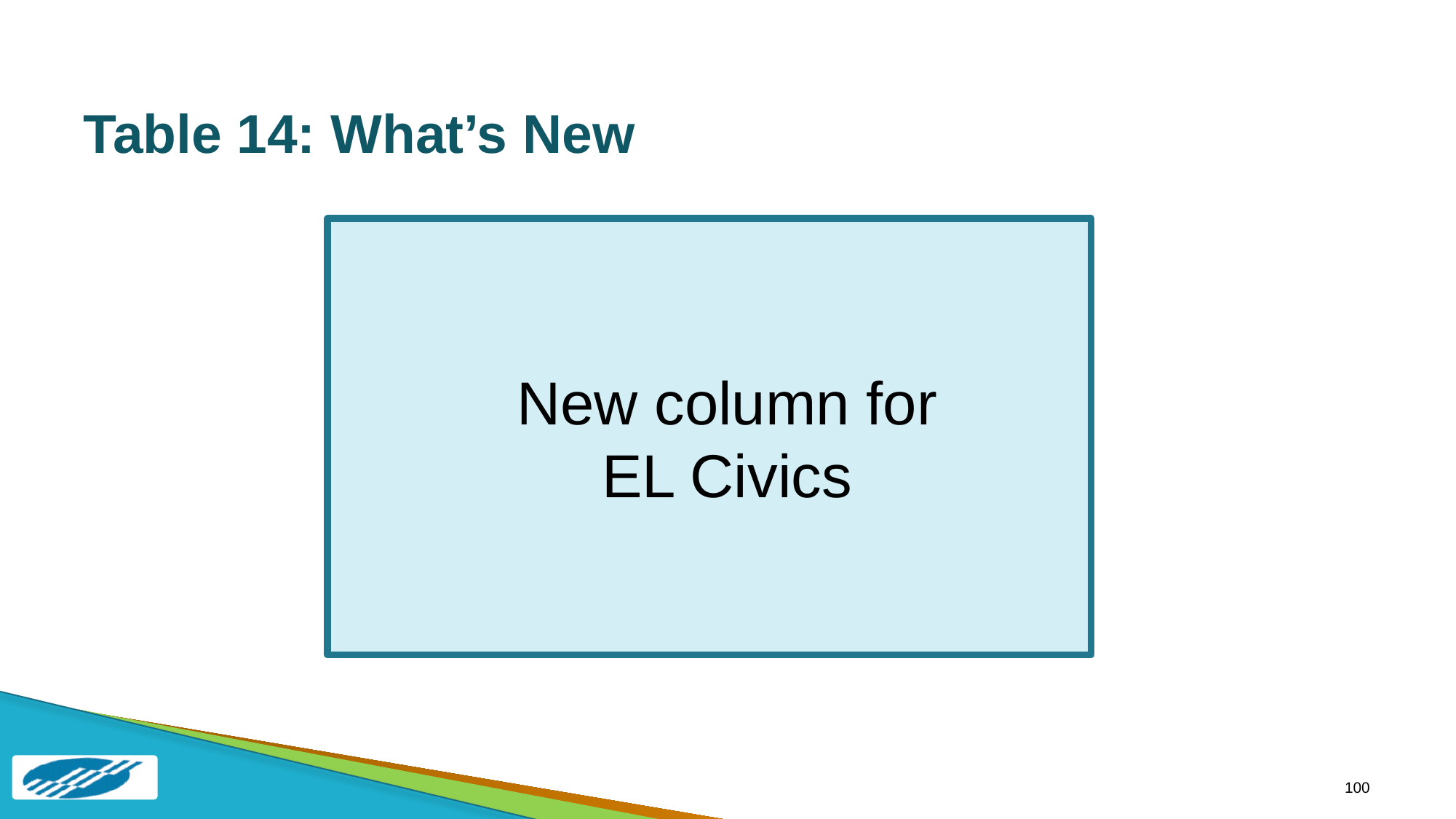

# Table 14: What’s New
New column for
EL Civics
100